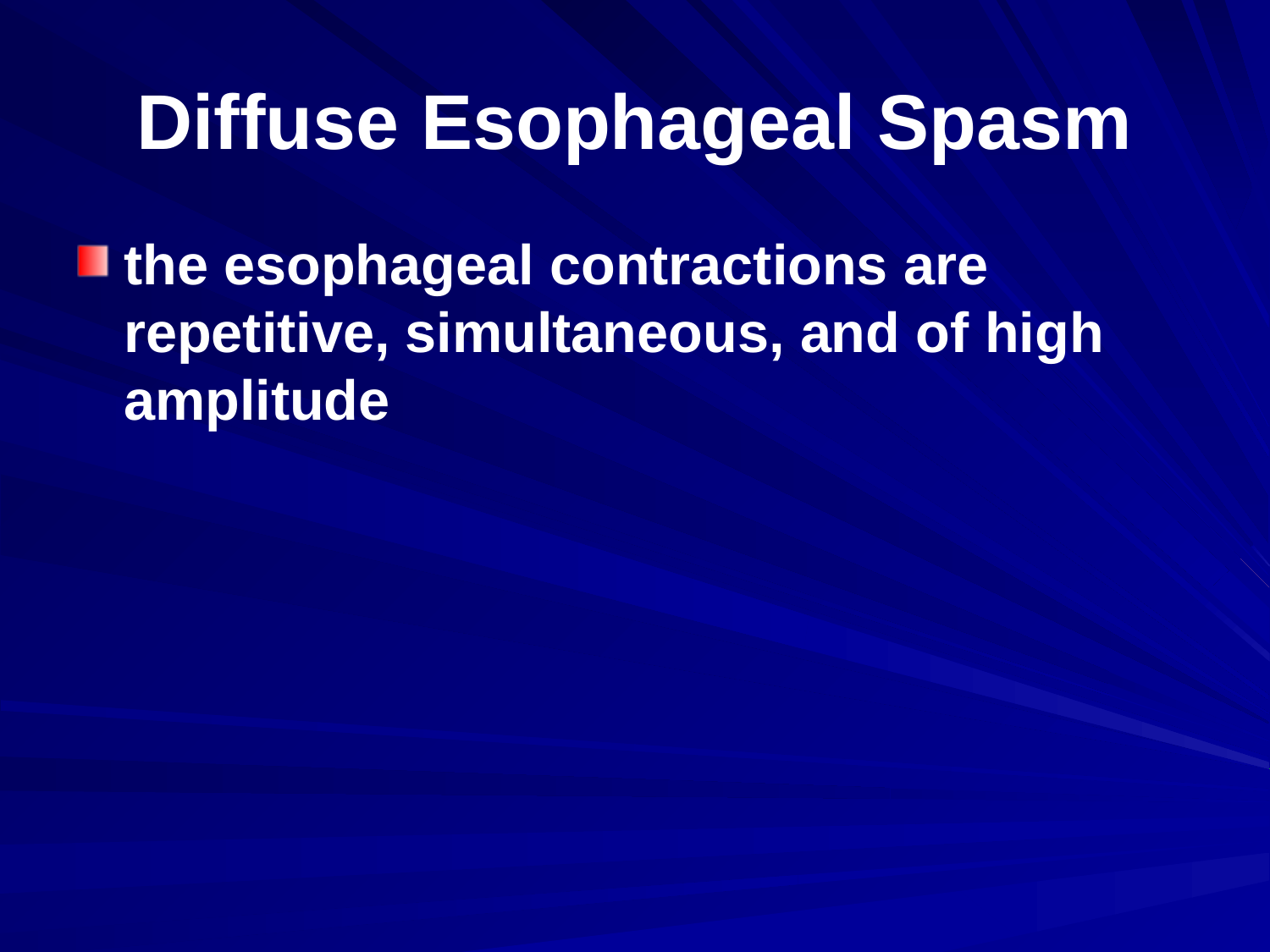

# Diffuse Esophageal Spasm
the esophageal contractions are repetitive, simultaneous, and of high amplitude